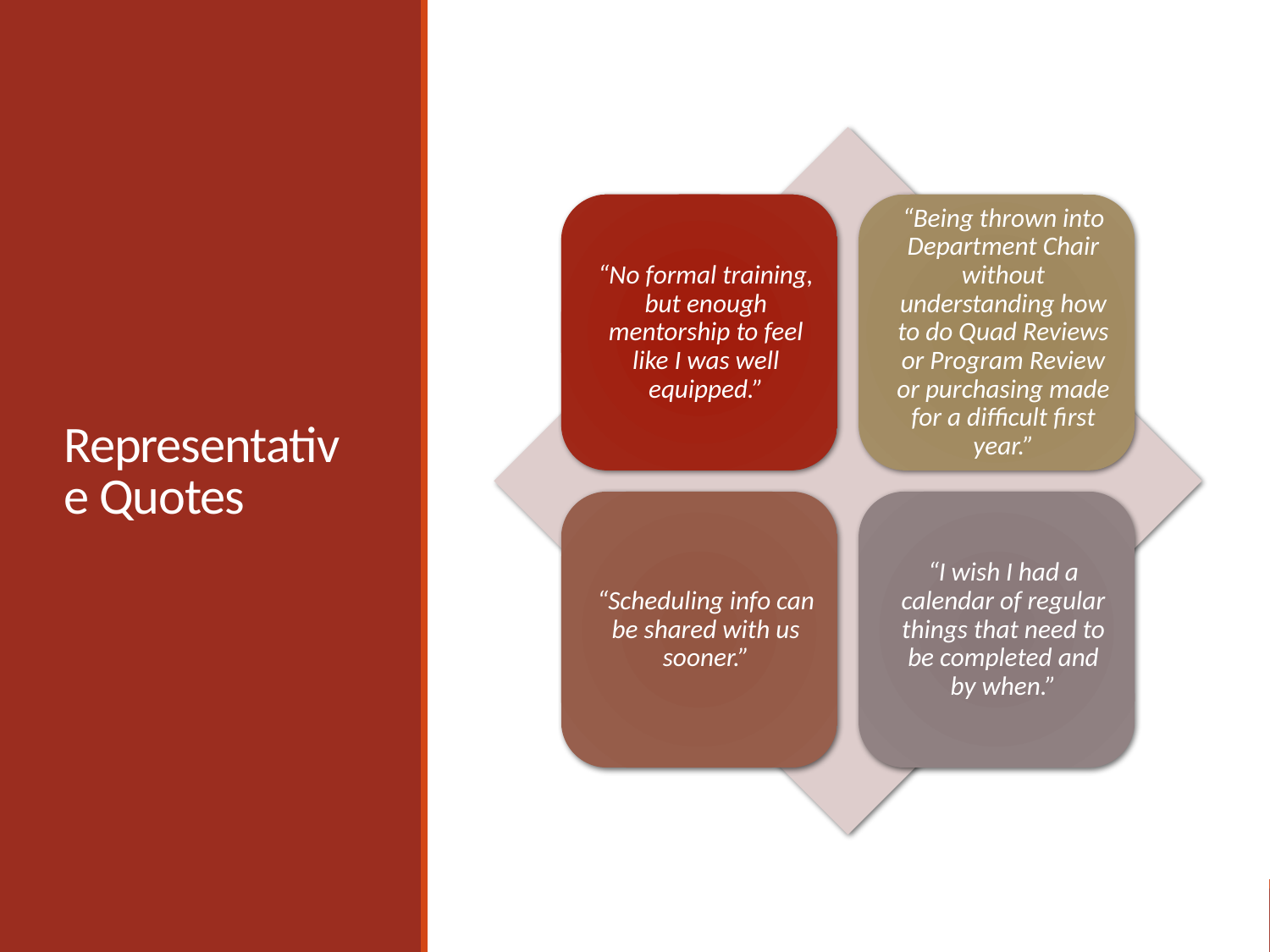

# Representative Quotes
“No formal training, but enough mentorship to feel like I was well equipped.”
“Being thrown into Department Chair without understanding how to do Quad Reviews or Program Review or purchasing made for a difficult first year.”
“Scheduling info can be shared with us sooner.”
“I wish I had a calendar of regular things that need to be completed and by when.”